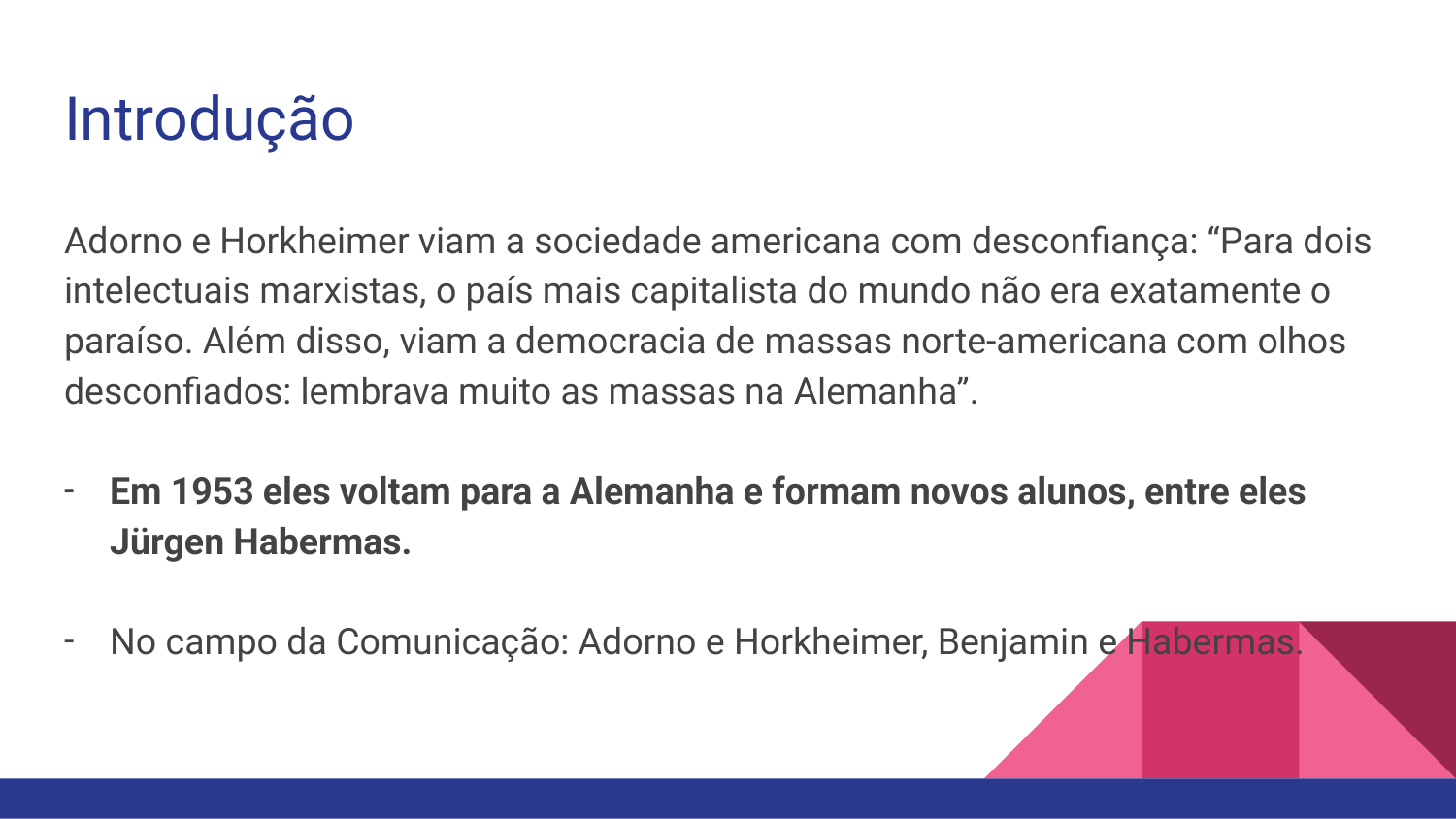

# Introdução
Adorno e Horkheimer viam a sociedade americana com desconfiança: “Para dois intelectuais marxistas, o país mais capitalista do mundo não era exatamente o paraíso. Além disso, viam a democracia de massas norte-americana com olhos desconfiados: lembrava muito as massas na Alemanha”.

Em 1953 eles voltam para a Alemanha e formam novos alunos, entre eles Jürgen Habermas.
No campo da Comunicação: Adorno e Horkheimer, Benjamin e Habermas.